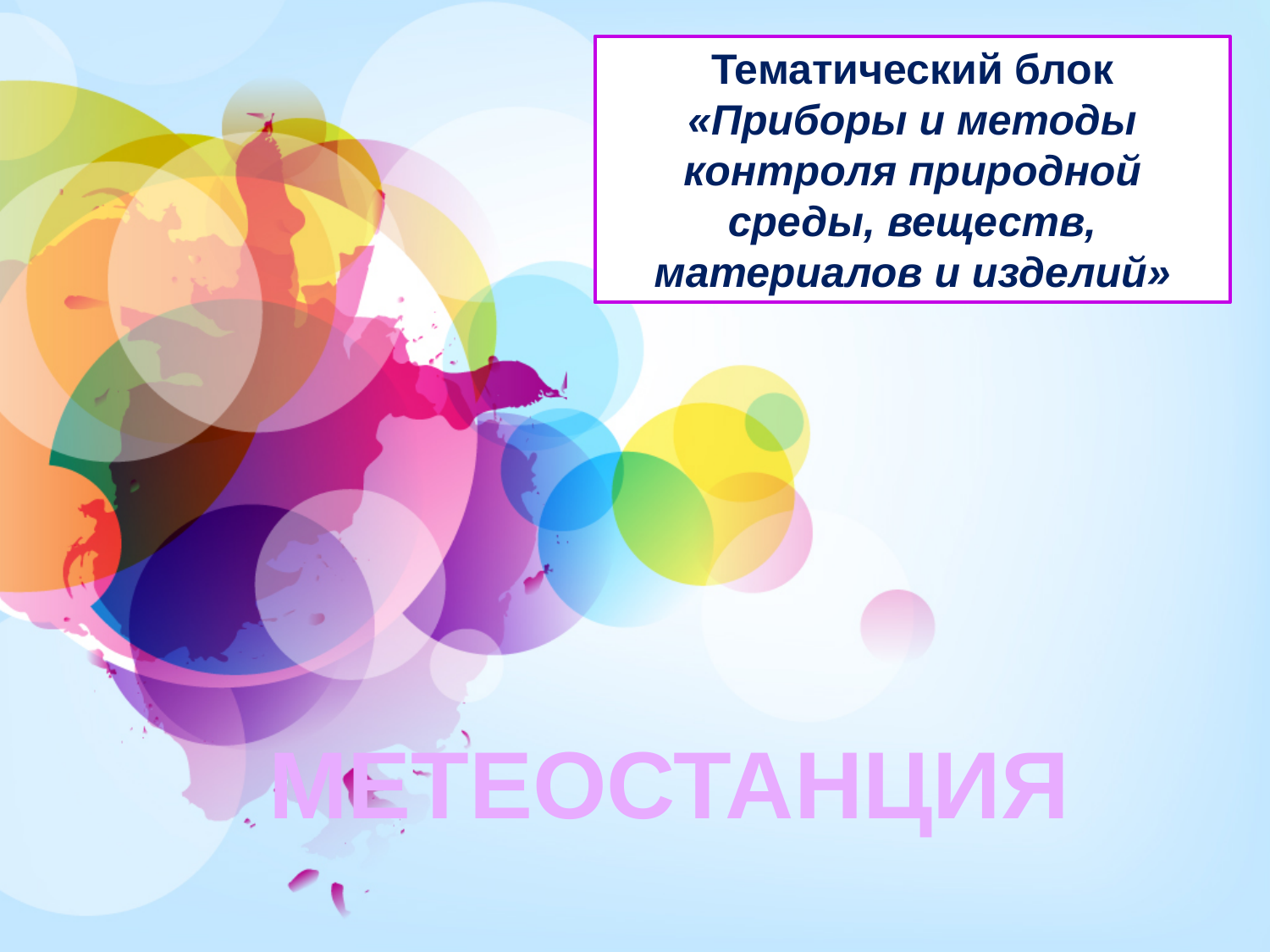

Тематический блок
«Приборы и методы контроля природной среды, веществ, материалов и изделий»
# МЕТЕОСТАНЦИЯ